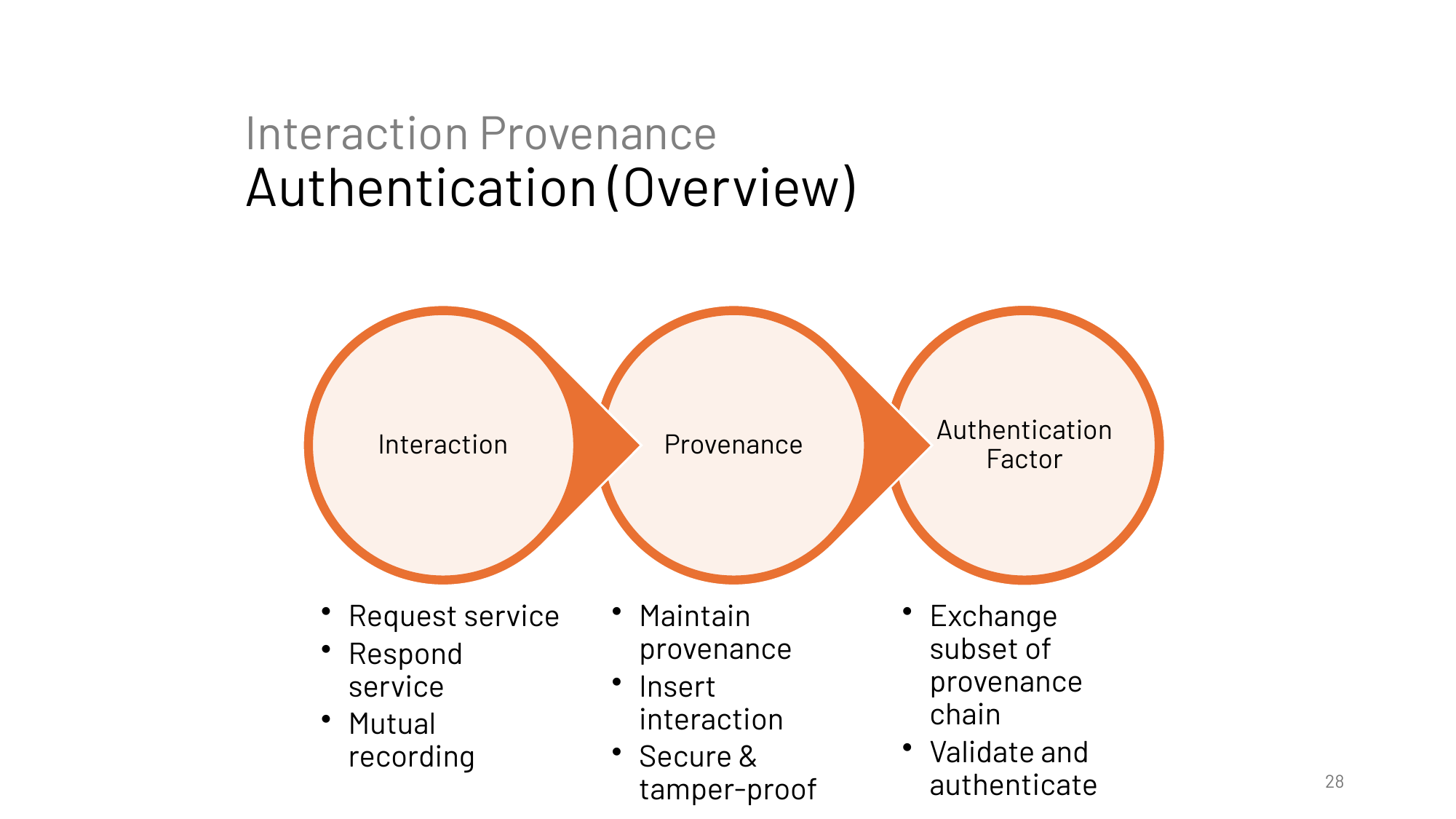

# Interaction Provenance Authentication (Overview)
Authentication Factor
Exchange subset of provenance chain
Validate and authenticate

Provenance
Maintain provenance
Insert interaction
Secure & tamper-proof
Interaction
Request service
Respond service
Mutual recording
28